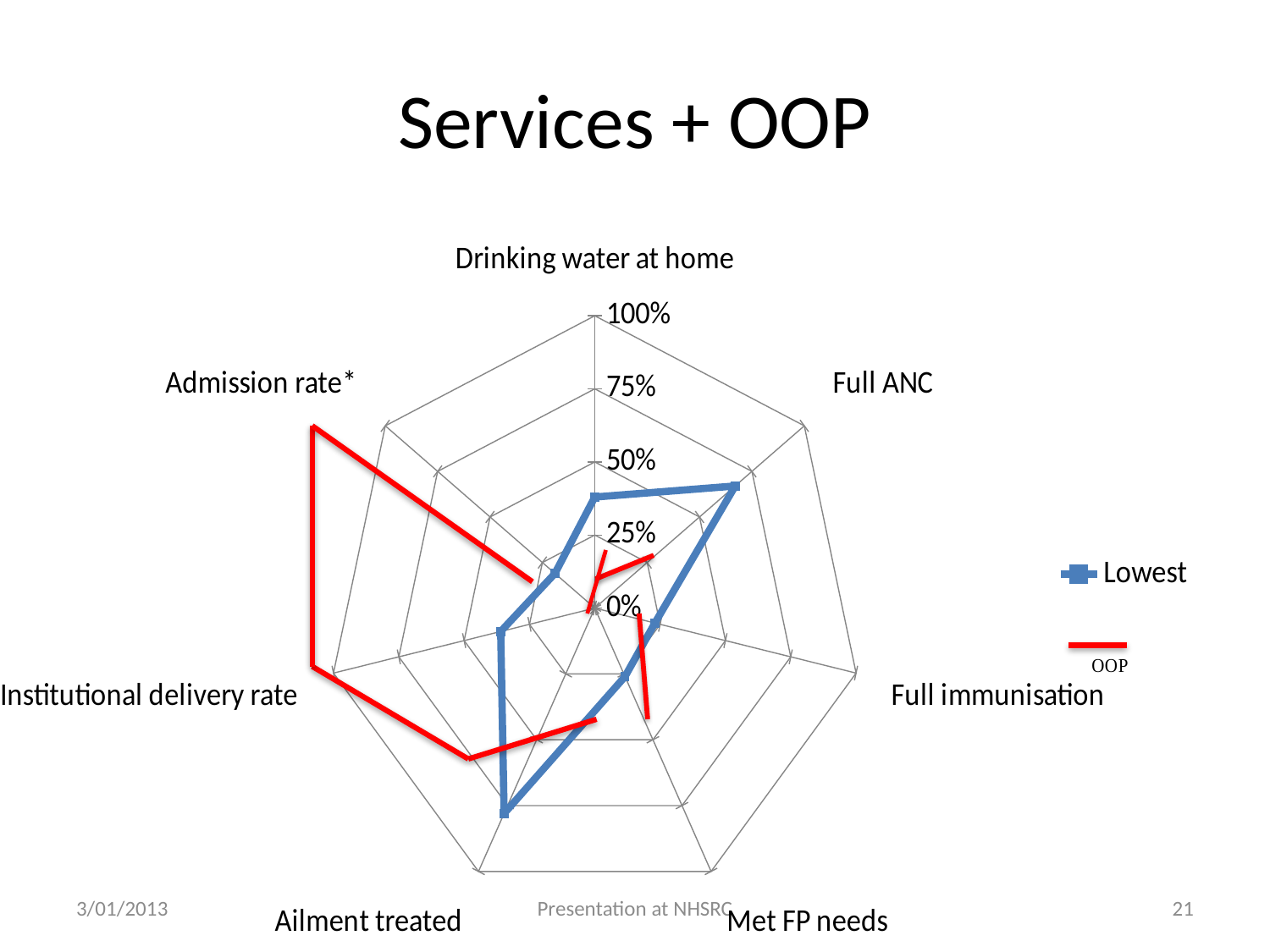

# Services + OOP

### Chart

| Category | Lowest |
|---|---|
| Drinking water at home | 0.38000000000000006 |
| Full ANC | 0.6700000000000002 |
| Full immunisation | 0.23 |
| Met FP needs | 0.26 |
| Ailment treated | 0.78 |
| Institutional delivery rate | 0.36000000000000004 |
| Admission rate* | 0.19 |
3/01/2013
Presentation at NHSRC
21